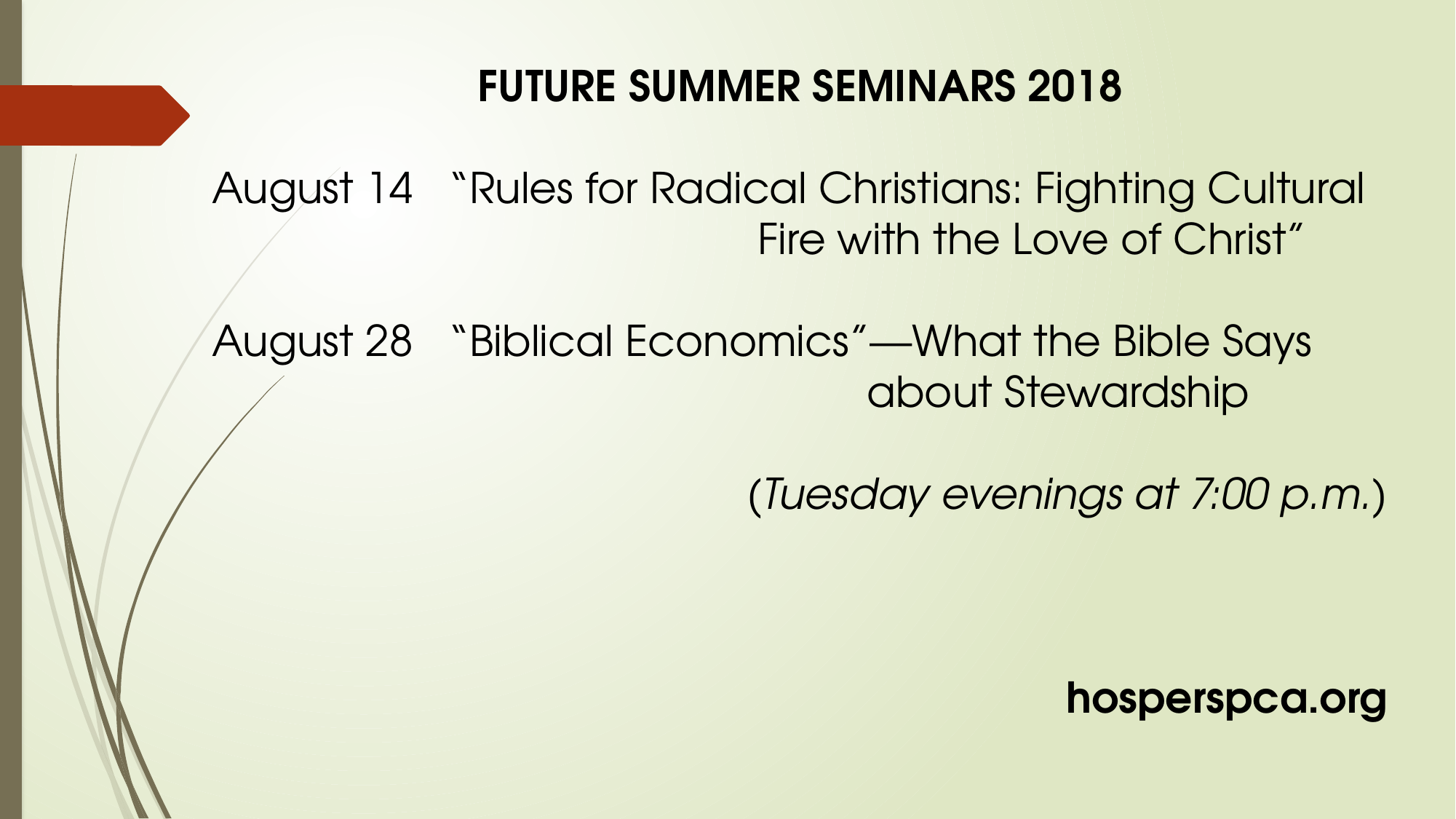

FUTURE SUMMER SEMINARS 2018

August 14   “Rules for Radical Christians: Fighting Cultural 					Fire with the Love of Christ”

August 28   “Biblical Economics”—What the Bible Says 						about Stewardship

(Tuesday evenings at 7:00 p.m.)

hosperspca.org